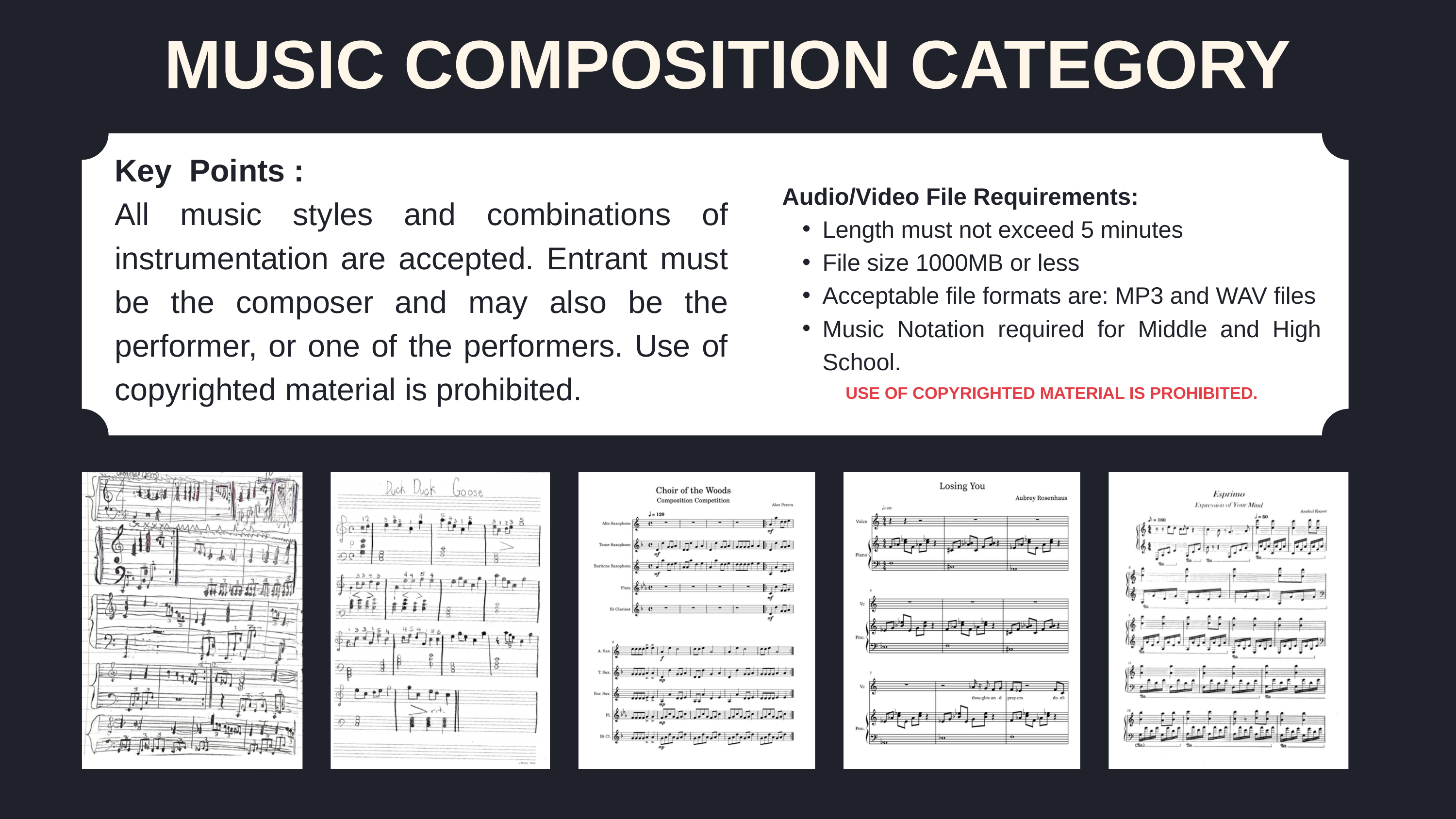

MUSIC COMPOSITION CATEGORY

Key  Points :
All music styles and combinations of instrumentation are accepted. Entrant must be the composer and may also be the performer, or one of the performers. Use of copyrighted material is prohibited.
Audio/Video File Requirements:
Length must not exceed 5 minutes
File size 1000MB or less
Acceptable file formats are: MP3 and WAV files
Music Notation required for Middle and High School.
USE OF COPYRIGHTED MATERIAL IS PROHIBITED.